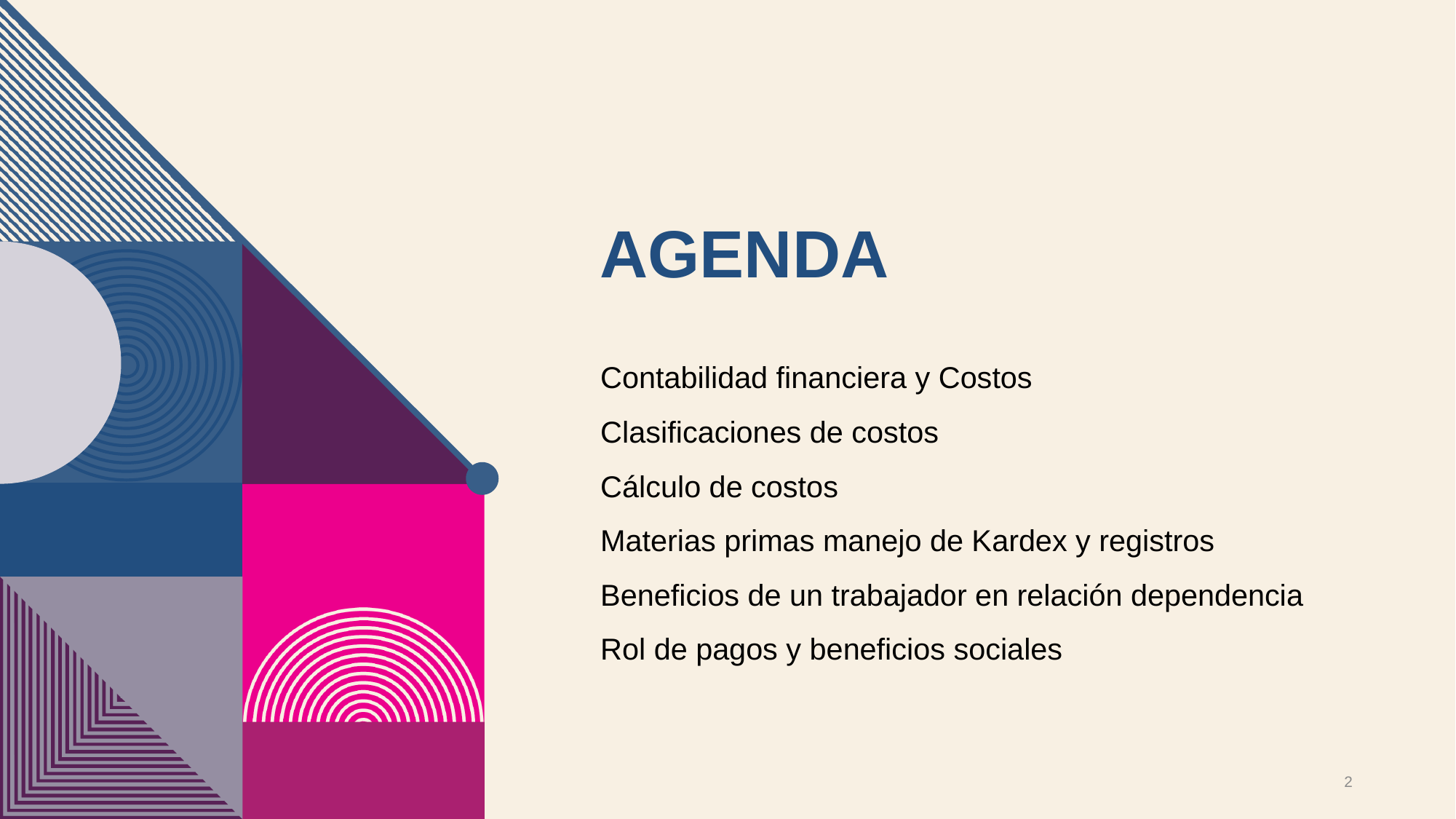

# Agenda
Contabilidad financiera y Costos
Clasificaciones de costos
Cálculo de costos
Materias primas manejo de Kardex y registros
Beneficios de un trabajador en relación dependencia
Rol de pagos y beneficios sociales

2